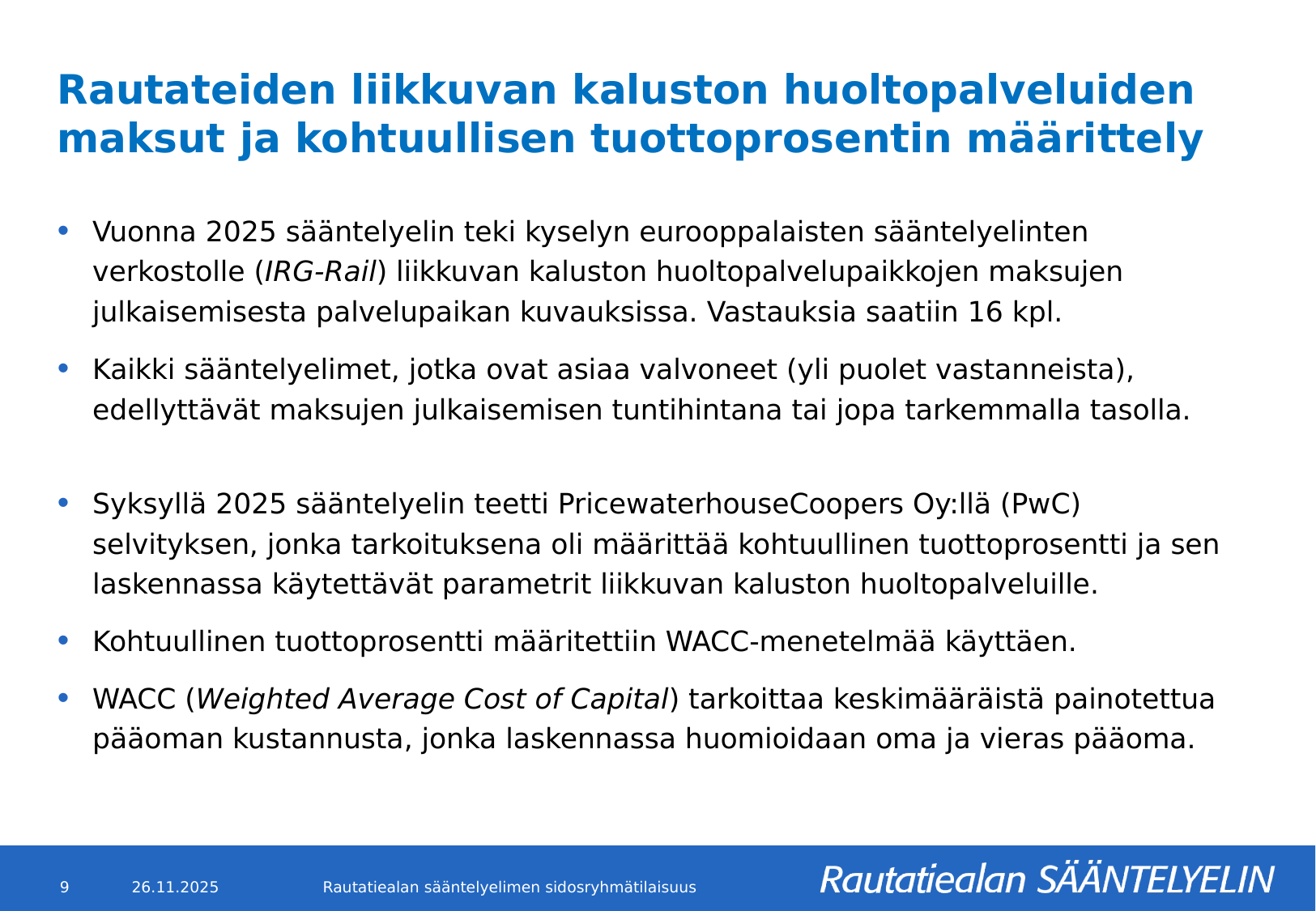

# Rautateiden liikkuvan kaluston huoltopalveluiden maksut ja kohtuullisen tuottoprosentin määrittely
Vuonna 2025 sääntelyelin teki kyselyn eurooppalaisten sääntelyelinten verkostolle (IRG-Rail) liikkuvan kaluston huoltopalvelupaikkojen maksujen julkaisemisesta palvelupaikan kuvauksissa. Vastauksia saatiin 16 kpl.
Kaikki sääntelyelimet, jotka ovat asiaa valvoneet (yli puolet vastanneista), edellyttävät maksujen julkaisemisen tuntihintana tai jopa tarkemmalla tasolla.

Syksyllä 2025 sääntelyelin teetti PricewaterhouseCoopers Oy:llä (PwC) selvityksen, jonka tarkoituksena oli määrittää kohtuullinen tuottoprosentti ja sen laskennassa käytettävät parametrit liikkuvan kaluston huoltopalveluille.
Kohtuullinen tuottoprosentti määritettiin WACC-menetelmää käyttäen.
WACC (Weighted Average Cost of Capital) tarkoittaa keskimääräistä painotettua pääoman kustannusta, jonka laskennassa huomioidaan oma ja vieras pääoma.

9
26.11.2025
Rautatiealan sääntelyelimen sidosryhmätilaisuus